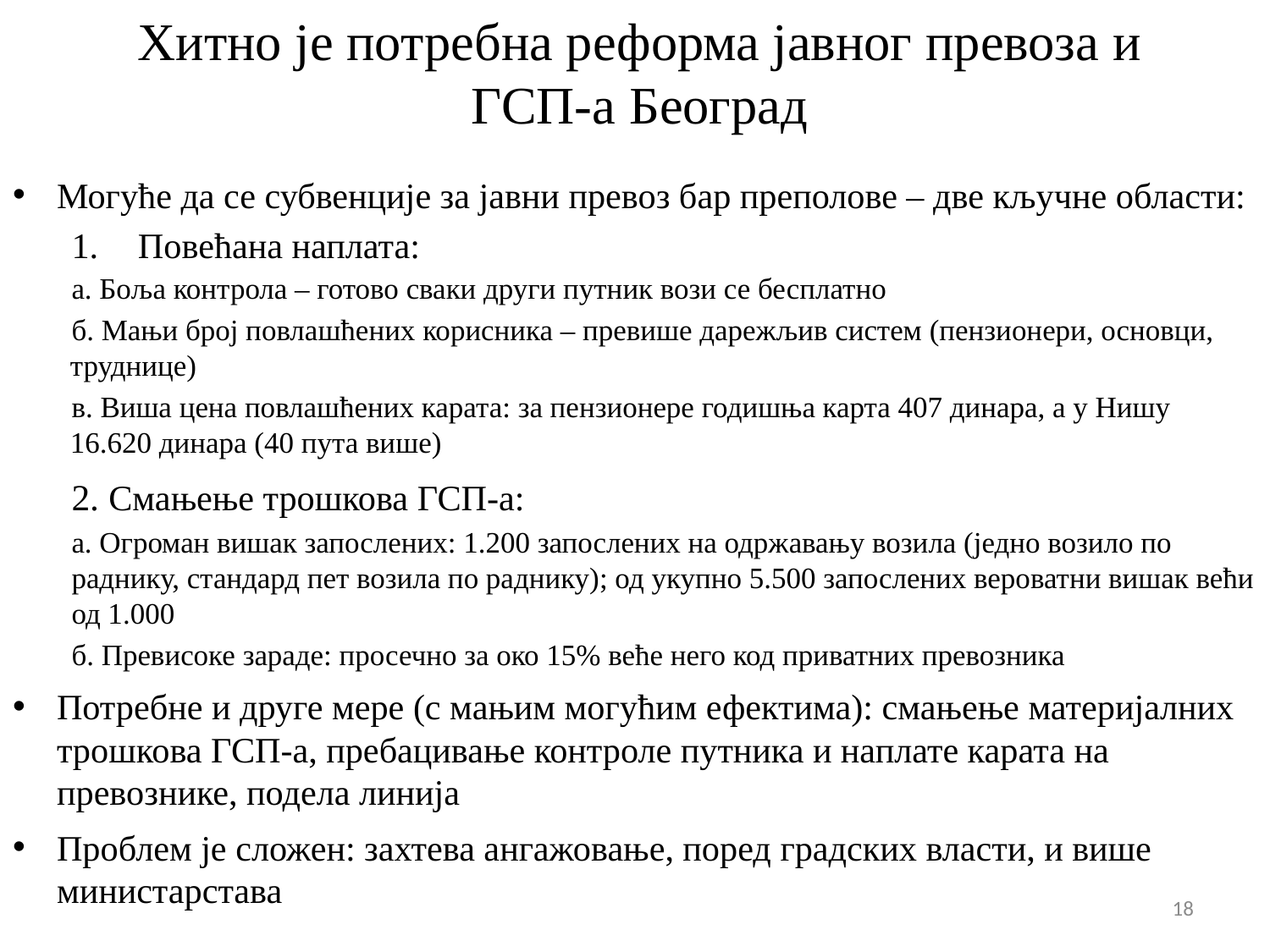

# Хитно је потребна реформа јавног превоза и ГСП-а Београд
Могуће да се субвенције за јавни превоз бар преполове – две кључне области:
Повећана наплата:
а. Боља контрола – готово сваки други путник вози се бесплатно
б. Мањи број повлашћених корисника – превише дарежљив систем (пензионери, основци, труднице)
в. Виша цена повлашћених карата: за пензионере годишња карта 407 динара, а у Нишу 16.620 динара (40 пута више)
2. Смањење трошкова ГСП-а:
а. Огроман вишак запослених: 1.200 запослених на одржавању возила (једно возило по раднику, стандард пет возила по раднику); од укупно 5.500 запослених вероватни вишак већи од 1.000
б. Превисоке зараде: просечно за око 15% веће него код приватних превозника
Потребне и друге мере (с мањим могућим ефектима): смањење материјалних трошкова ГСП-а, пребацивање контроле путника и наплате карата на превознике, подела линија
Проблем је сложен: захтева ангажовање, поред градских власти, и више министарстава

18